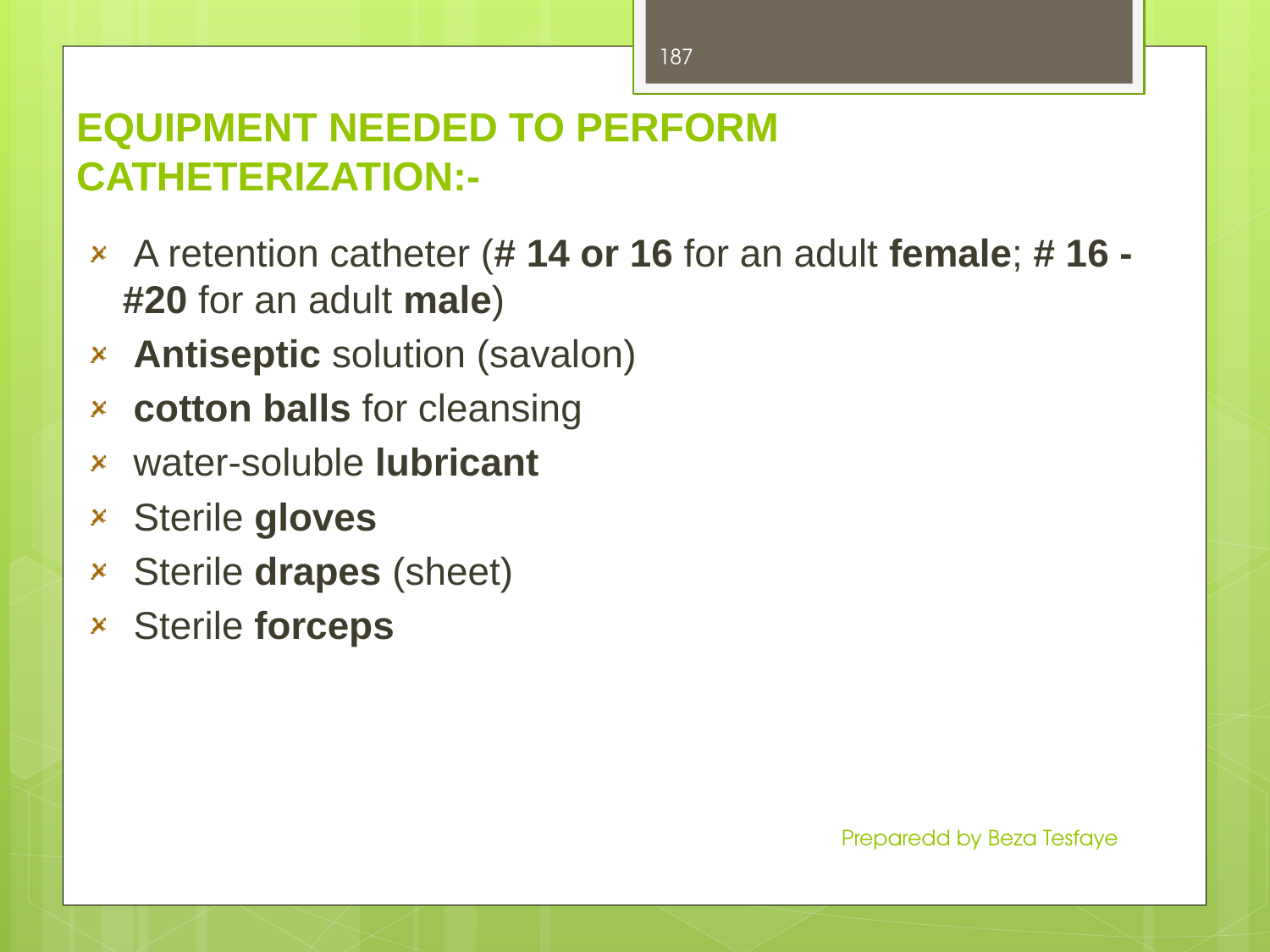

# EQUIPMENT NEEDED TO PERFORM CATHETERIZATION:-
187
 A retention catheter (# 14 or 16 for an adult female; # 16 -#20 for an adult male)
 Antiseptic solution (savalon)
 cotton balls for cleansing
 water-soluble lubricant
 Sterile gloves
 Sterile drapes (sheet)
 Sterile forceps

Preparedd by Beza Tesfaye